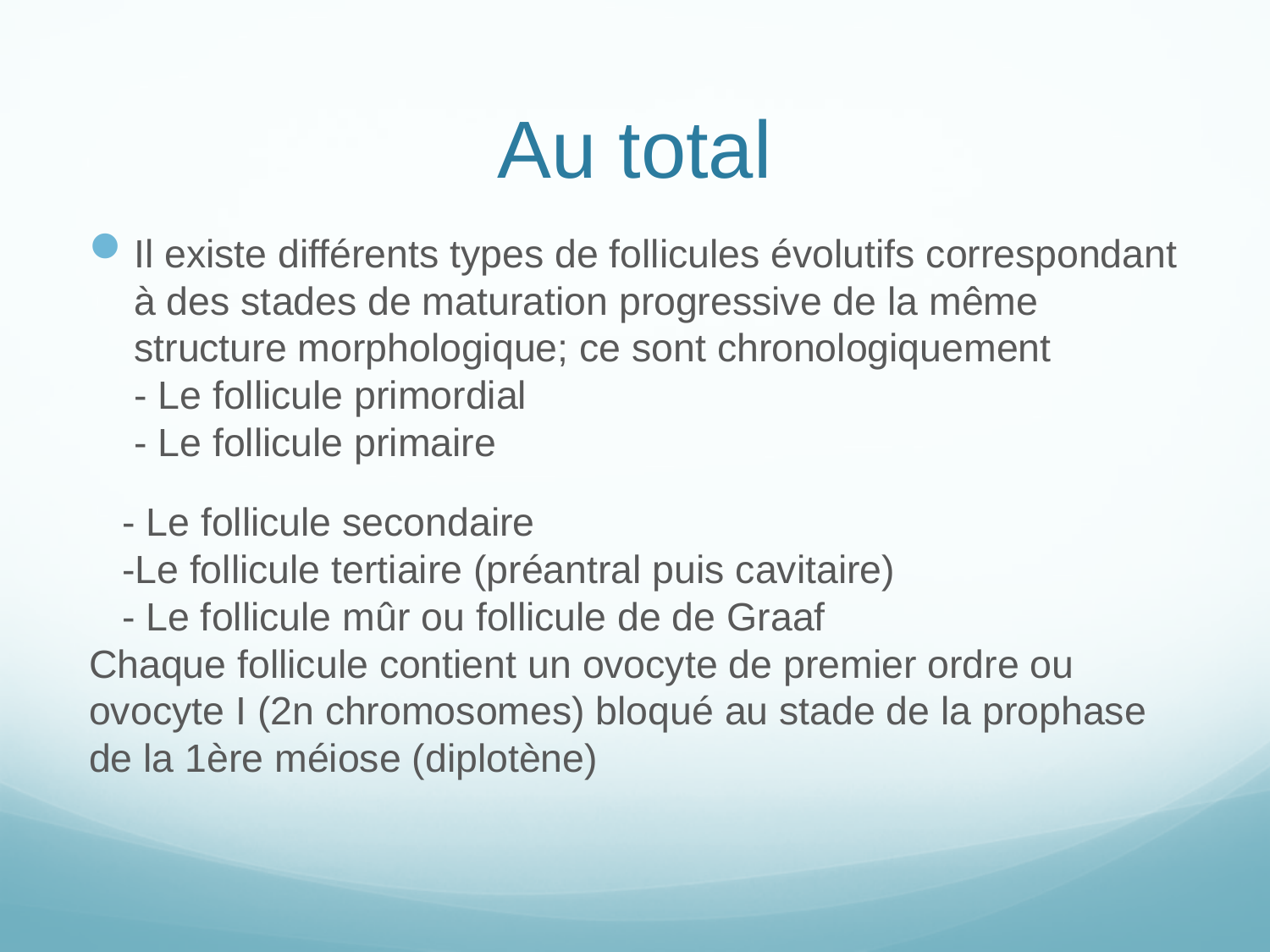

# Au total
Il existe différents types de follicules évolutifs correspondant à des stades de maturation progressive de la même structure morphologique; ce sont chronologiquement
- Le follicule primordial
- Le follicule primaire
   - Le follicule secondaire
   -Le follicule tertiaire (préantral puis cavitaire)
   - Le follicule mûr ou follicule de de Graaf
Chaque follicule contient un ovocyte de premier ordre ou ovocyte I (2n chromosomes) bloqué au stade de la prophase de la 1ère méiose (diplotène)